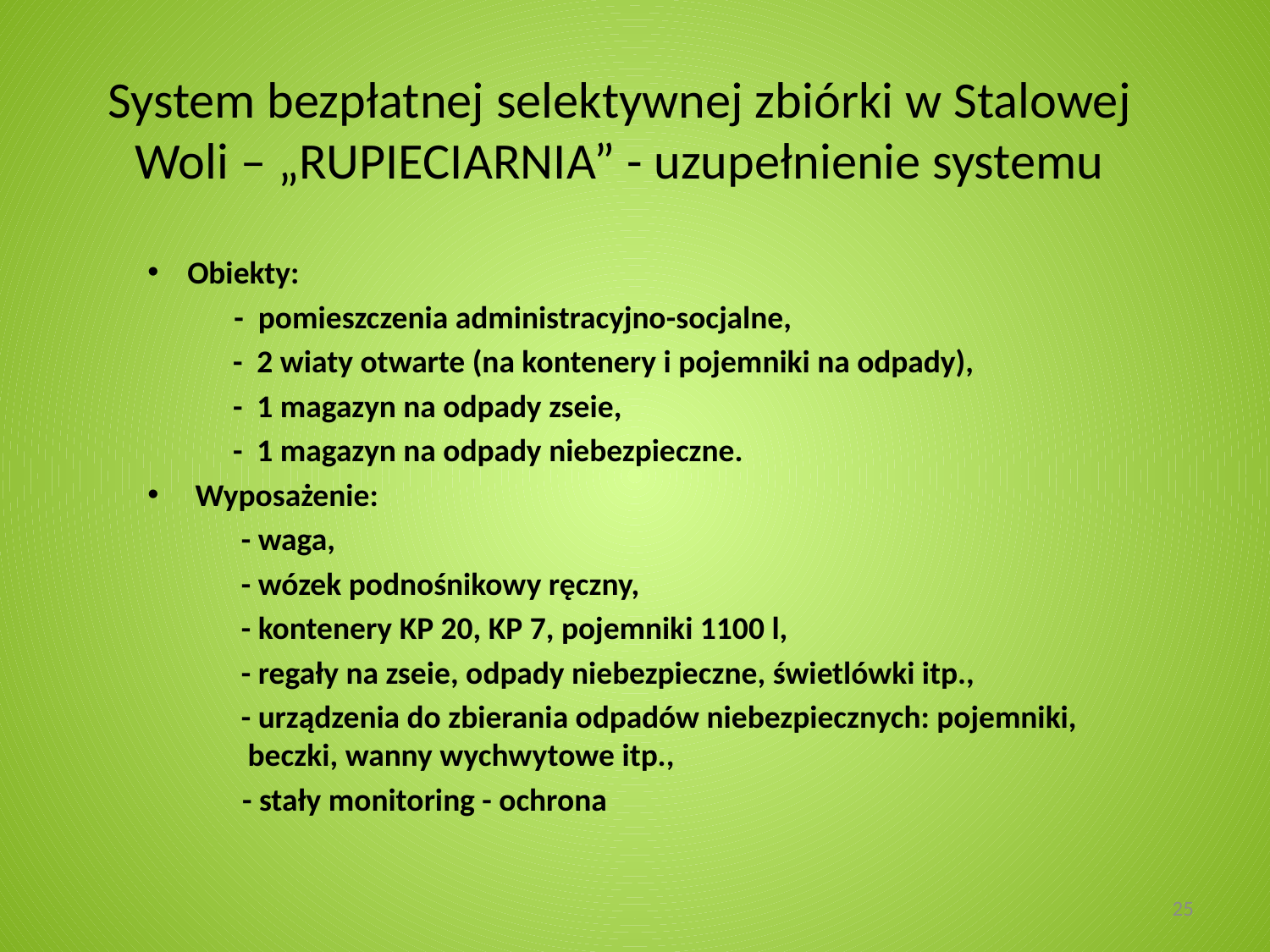

# System bezpłatnej selektywnej zbiórki w Stalowej Woli – „RUPIECIARNIA” - uzupełnienie systemu
Obiekty:
            -  pomieszczenia administracyjno-socjalne,
     -  2 wiaty otwarte (na kontenery i pojemniki na odpady),
     -  1 magazyn na odpady zseie,
     -  1 magazyn na odpady niebezpieczne.
Wyposażenie:
             - waga,
             - wózek podnośnikowy ręczny,
             - kontenery KP 20, KP 7, pojemniki 1100 l,
             - regały na zseie, odpady niebezpieczne, świetlówki itp.,
             - urządzenia do zbierania odpadów niebezpiecznych: pojemniki, beczki, wanny wychwytowe itp.,
 - stały monitoring - ochrona

25